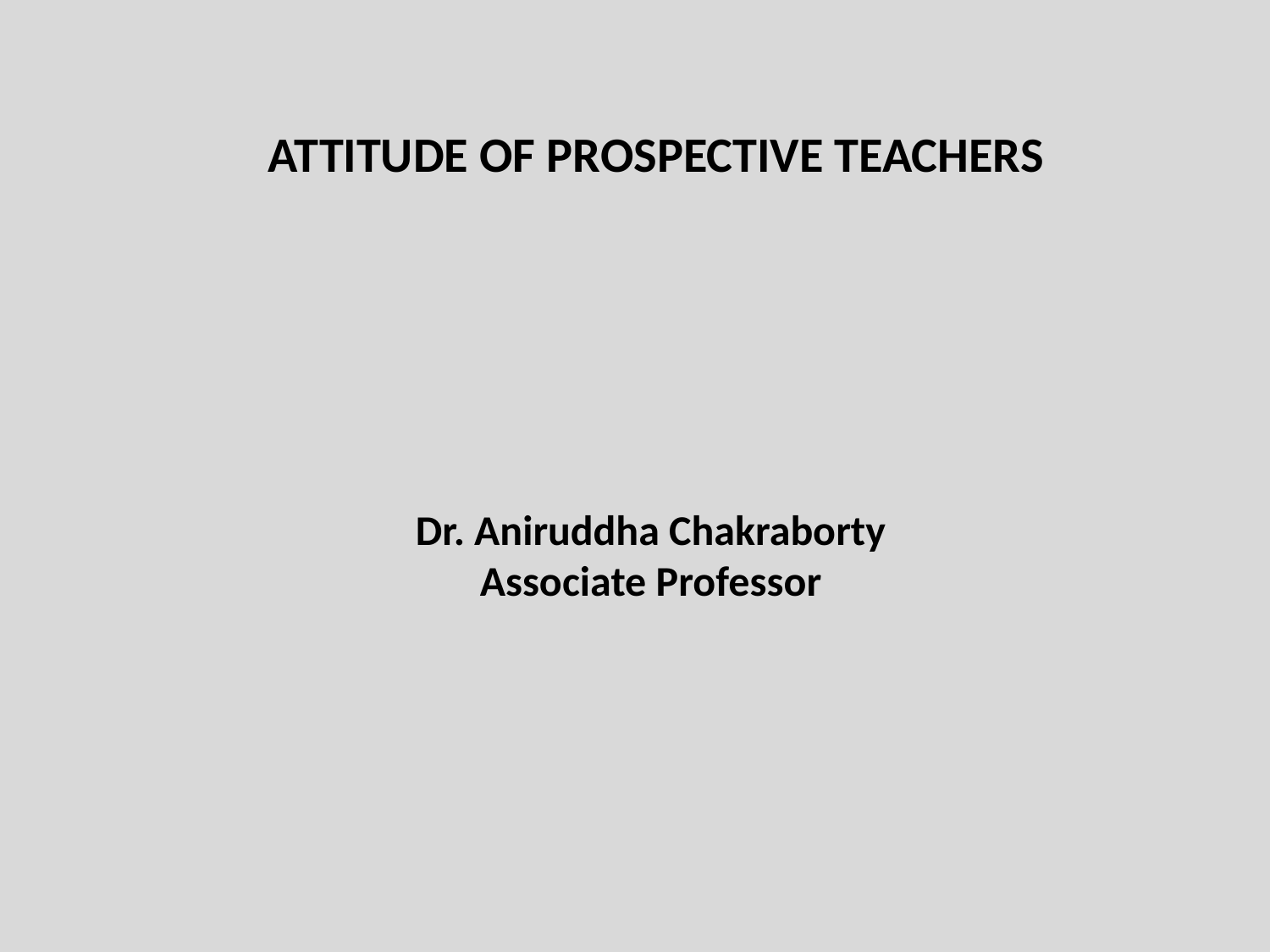

ATTITUDE OF PROSPECTIVE TEACHERS
Dr. Aniruddha Chakraborty
Associate Professor